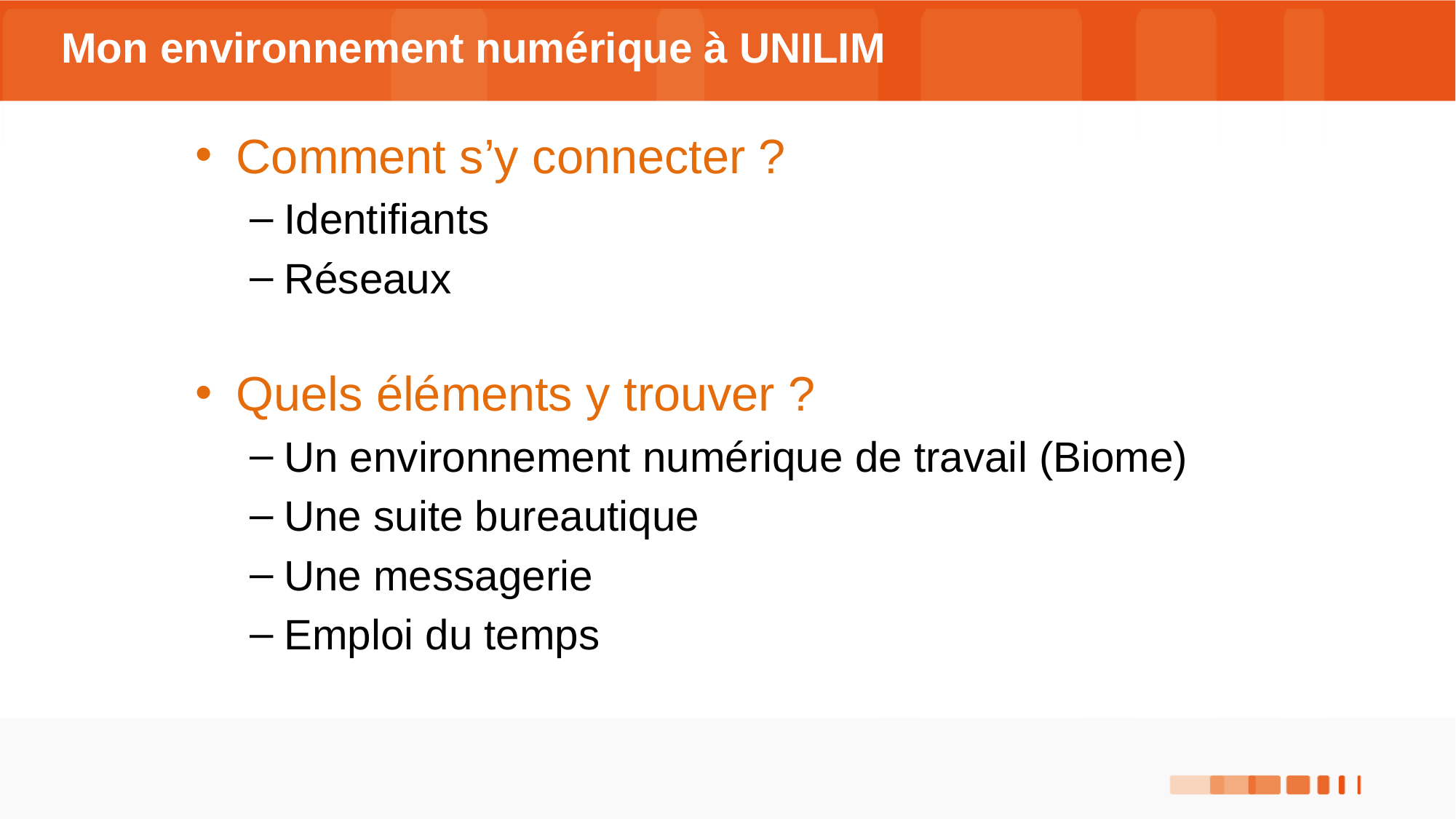

# Mon environnement numérique à UNILIM
Comment s’y connecter ?
Identifiants
Réseaux
Quels éléments y trouver ?
Un environnement numérique de travail (Biome)
Une suite bureautique
Une messagerie
Emploi du temps